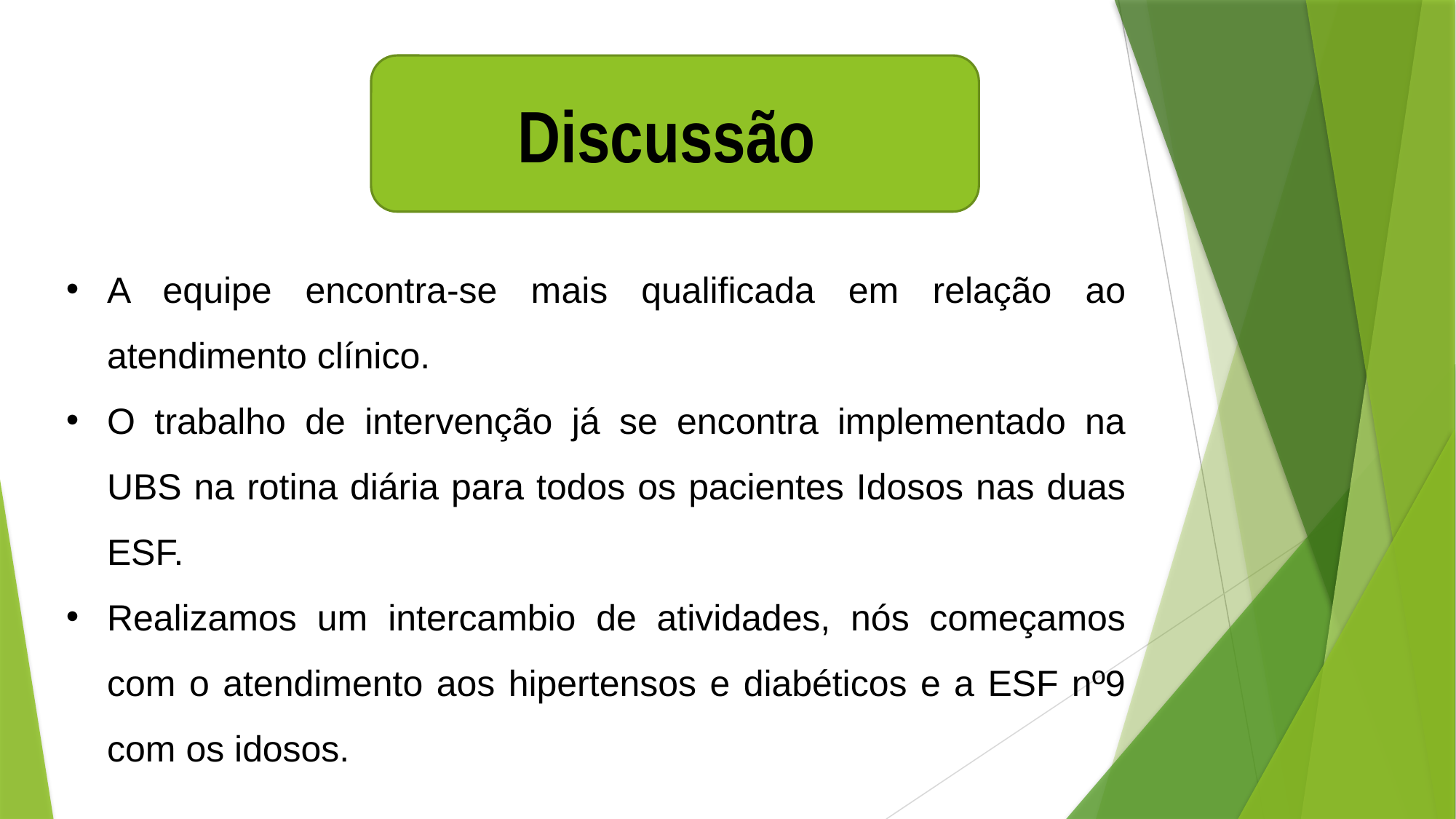

Discussão
A equipe encontra-se mais qualificada em relação ao atendimento clínico.
O trabalho de intervenção já se encontra implementado na UBS na rotina diária para todos os pacientes Idosos nas duas ESF.
Realizamos um intercambio de atividades, nós começamos com o atendimento aos hipertensos e diabéticos e a ESF nº9 com os idosos.